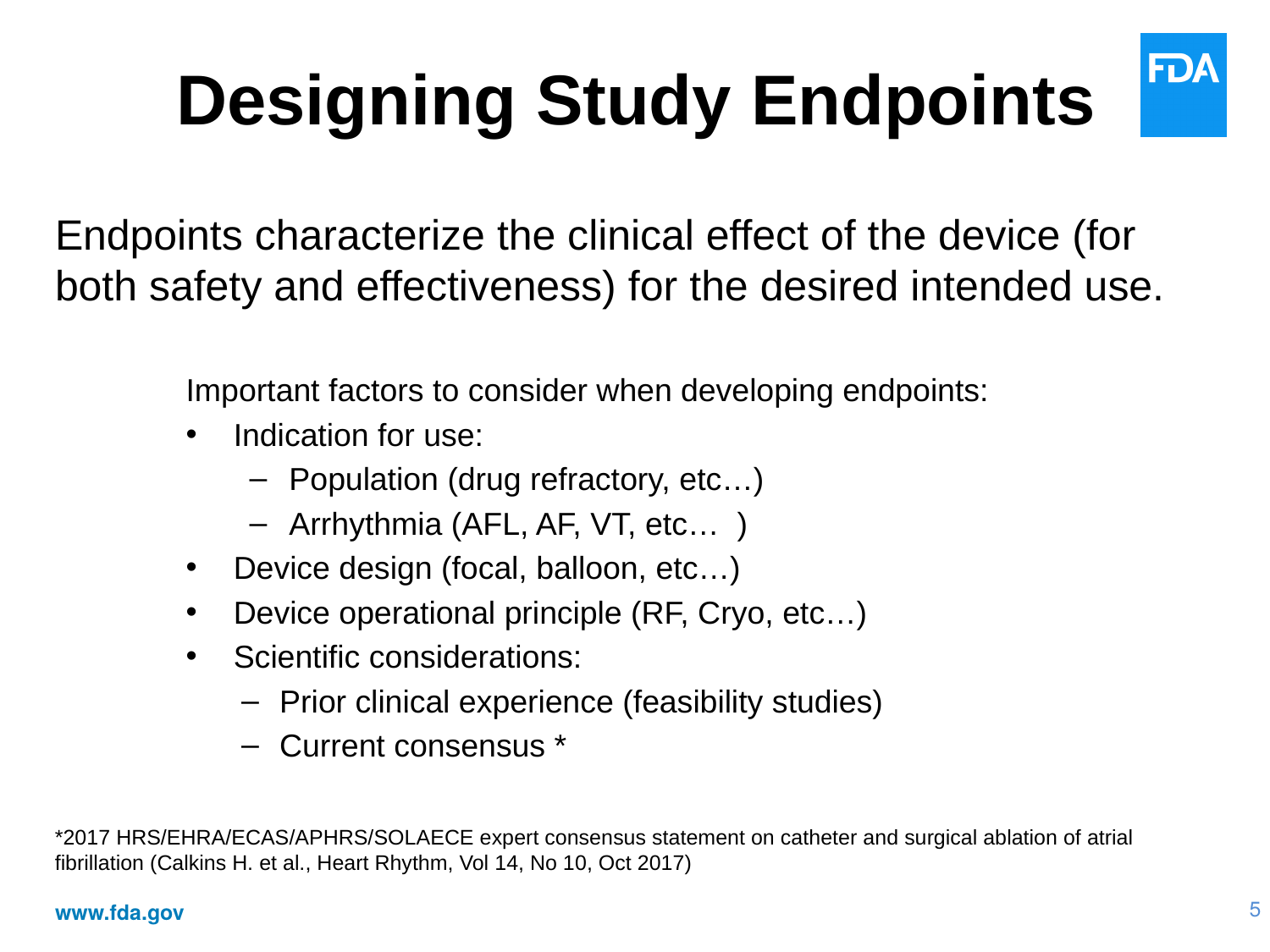

# Designing Study Endpoints
Endpoints characterize the clinical effect of the device (for both safety and effectiveness) for the desired intended use.
Important factors to consider when developing endpoints:
Indication for use:
Population (drug refractory, etc…)
Arrhythmia (AFL, AF, VT, etc…  )
Device design (focal, balloon, etc…)
Device operational principle (RF, Cryo, etc…)
Scientific considerations:
Prior clinical experience (feasibility studies)
Current consensus *

*2017 HRS/EHRA/ECAS/APHRS/SOLAECE expert consensus statement on catheter and surgical ablation of atrial fibrillation (Calkins H. et al., Heart Rhythm, Vol 14, No 10, Oct 2017)
www.fda.gov